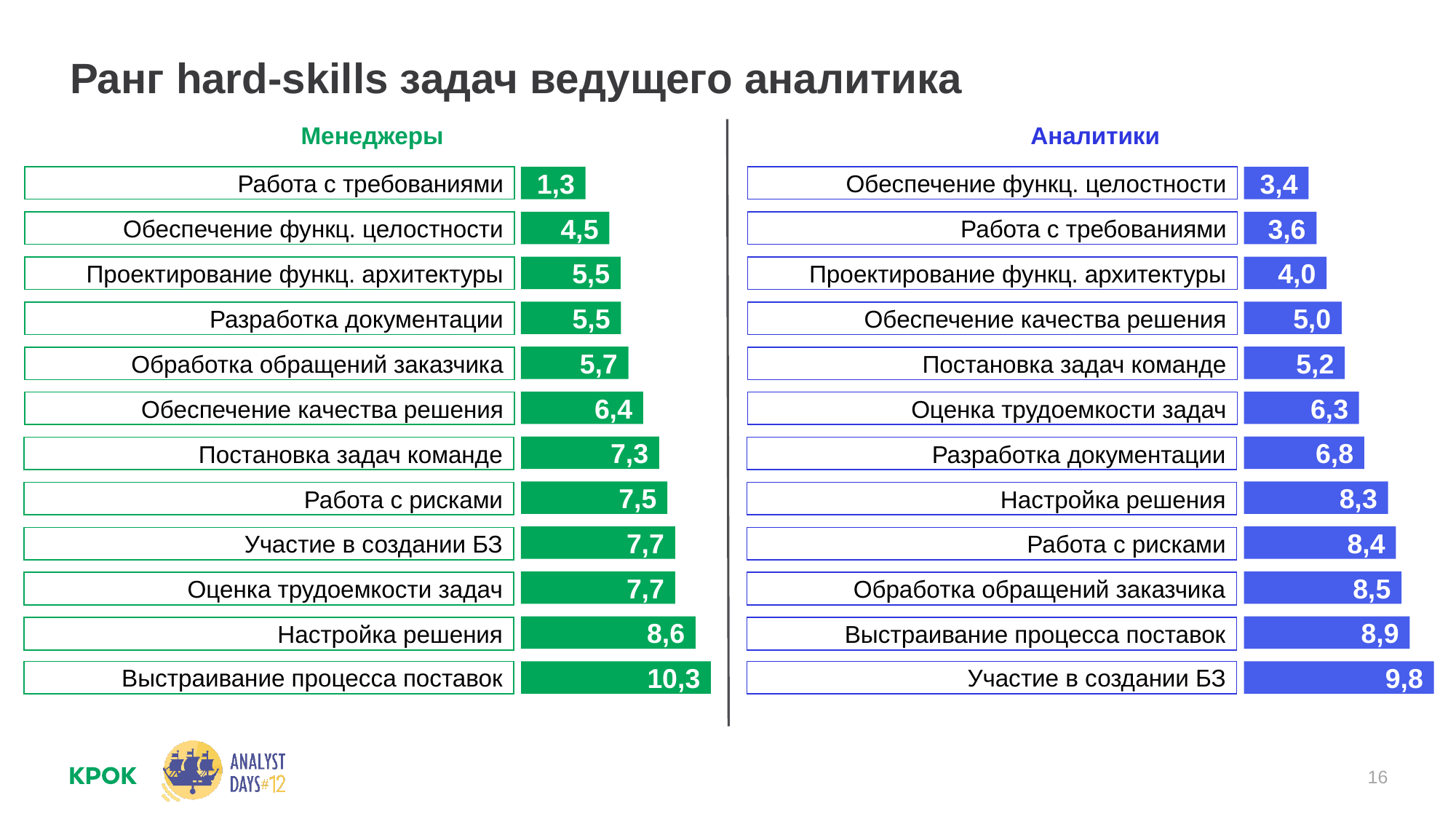

Ранг hard-skills задач ведущего аналитика
Менеджеры
Аналитики
Работа с требованиями
1,3
Обеспечение функц. целостности
3,4
4,5
3,6
Обеспечение функц. целостности
Работа с требованиями
5,5
4,0
Проектирование функц. архитектуры
Проектирование функц. архитектуры
5,5
5,0
Разработка документации
Обеспечение качества решения
5,7
5,2
Обработка обращений заказчика
Постановка задач команде
6,4
6,3
Обеспечение качества решения
Оценка трудоемкости задач
7,3
6,8
Постановка задач команде
Разработка документации
7,5
8,3
Работа с рисками
Настройка решения
7,7
8,4
Участие в создании БЗ
Работа с рисками
7,7
8,5
Оценка трудоемкости задач
Обработка обращений заказчика
8,6
8,9
Настройка решения
Выстраивание процесса поставок
Выстраивание процесса поставок
Участие в создании БЗ
10,3
9,8
16